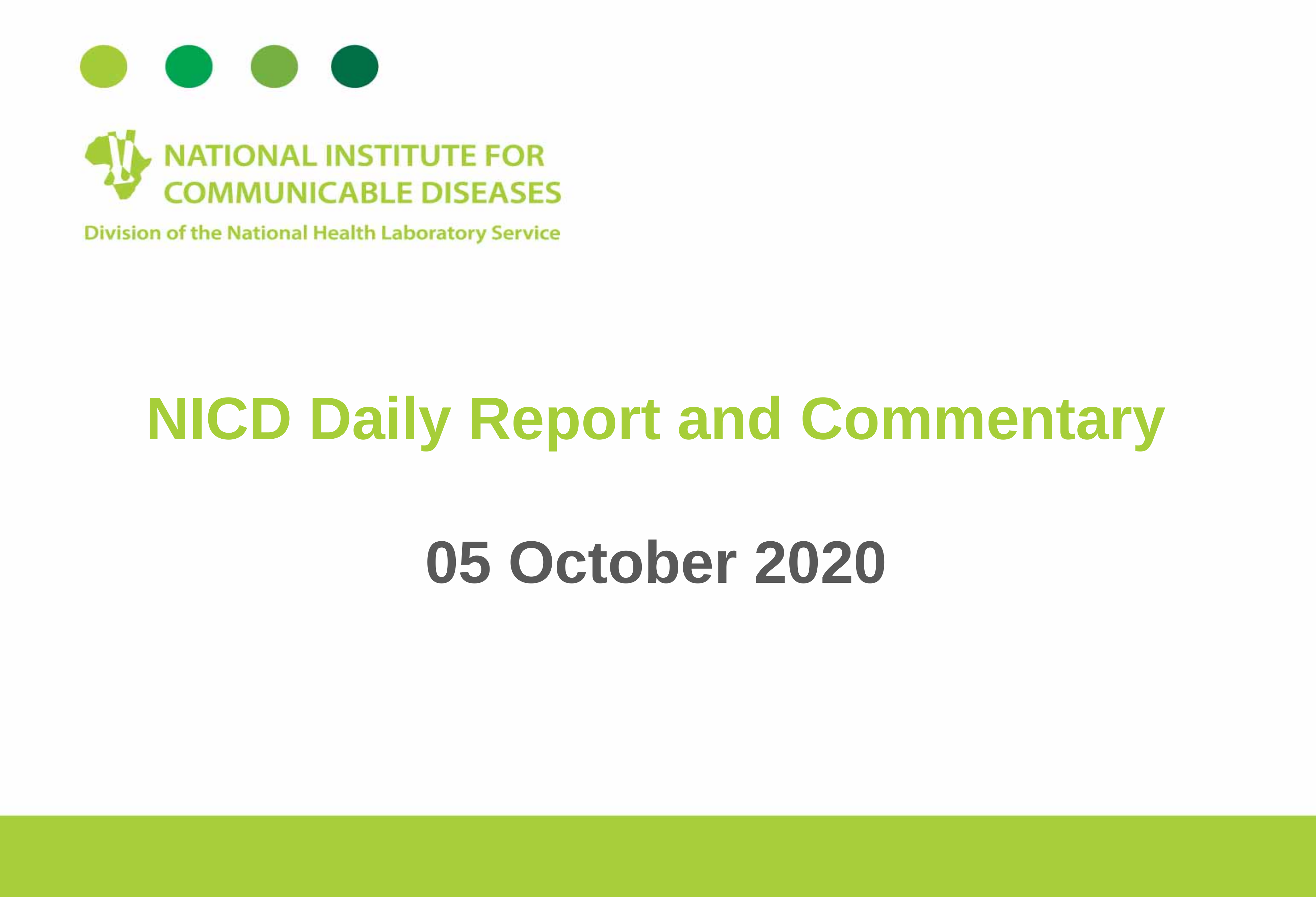

NICD Daily Report and Commentary

05 October 2020